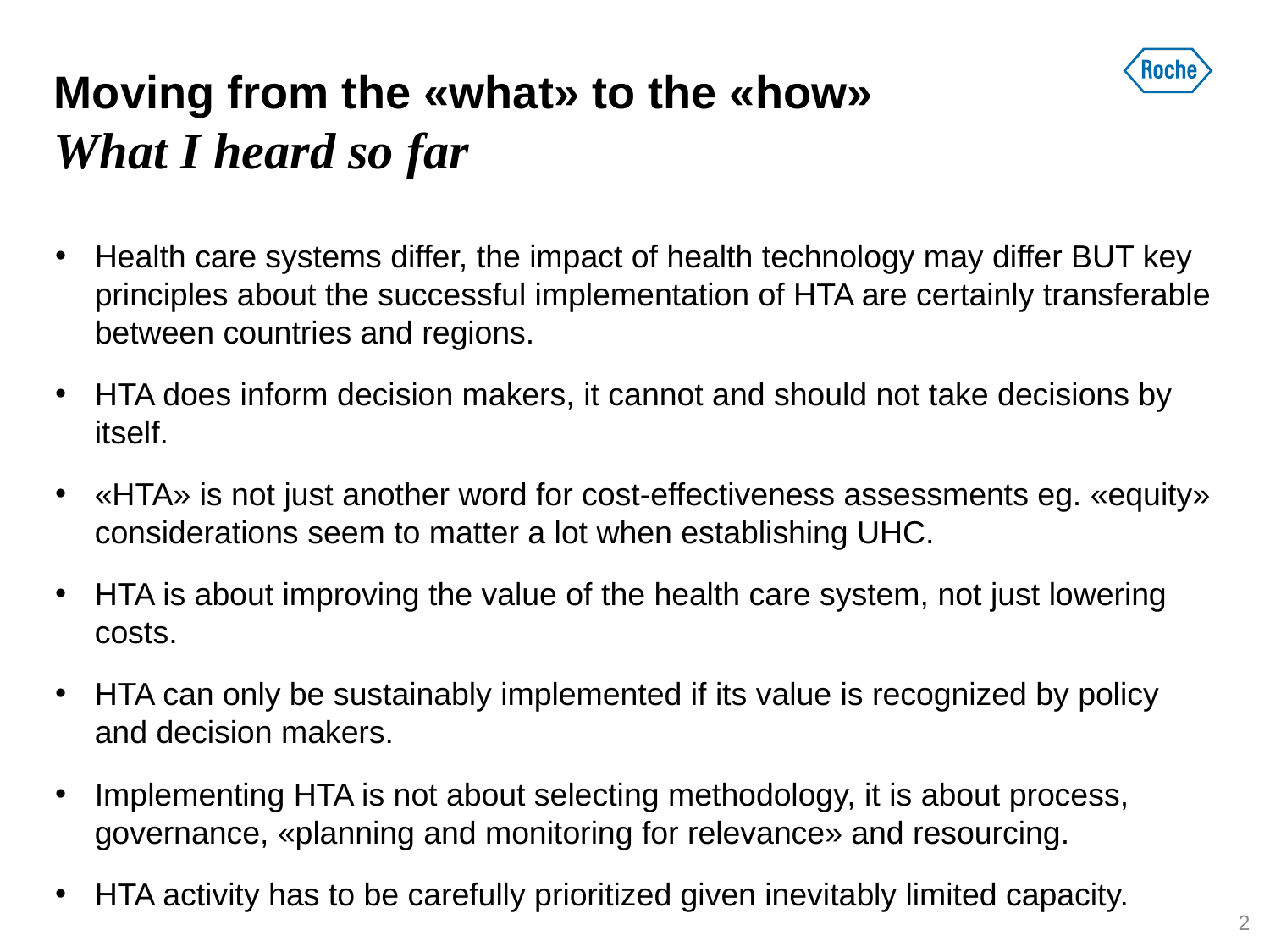

# Moving from the «what» to the «how» What I heard so far
Health care systems differ, the impact of health technology may differ BUT key principles about the successful implementation of HTA are certainly transferable between countries and regions.
HTA does inform decision makers, it cannot and should not take decisions by itself.
«HTA» is not just another word for cost-effectiveness assessments eg. «equity» considerations seem to matter a lot when establishing UHC.
HTA is about improving the value of the health care system, not just lowering costs.
HTA can only be sustainably implemented if its value is recognized by policy and decision makers.
Implementing HTA is not about selecting methodology, it is about process, governance, «planning and monitoring for relevance» and resourcing.
HTA activity has to be carefully prioritized given inevitably limited capacity.

2